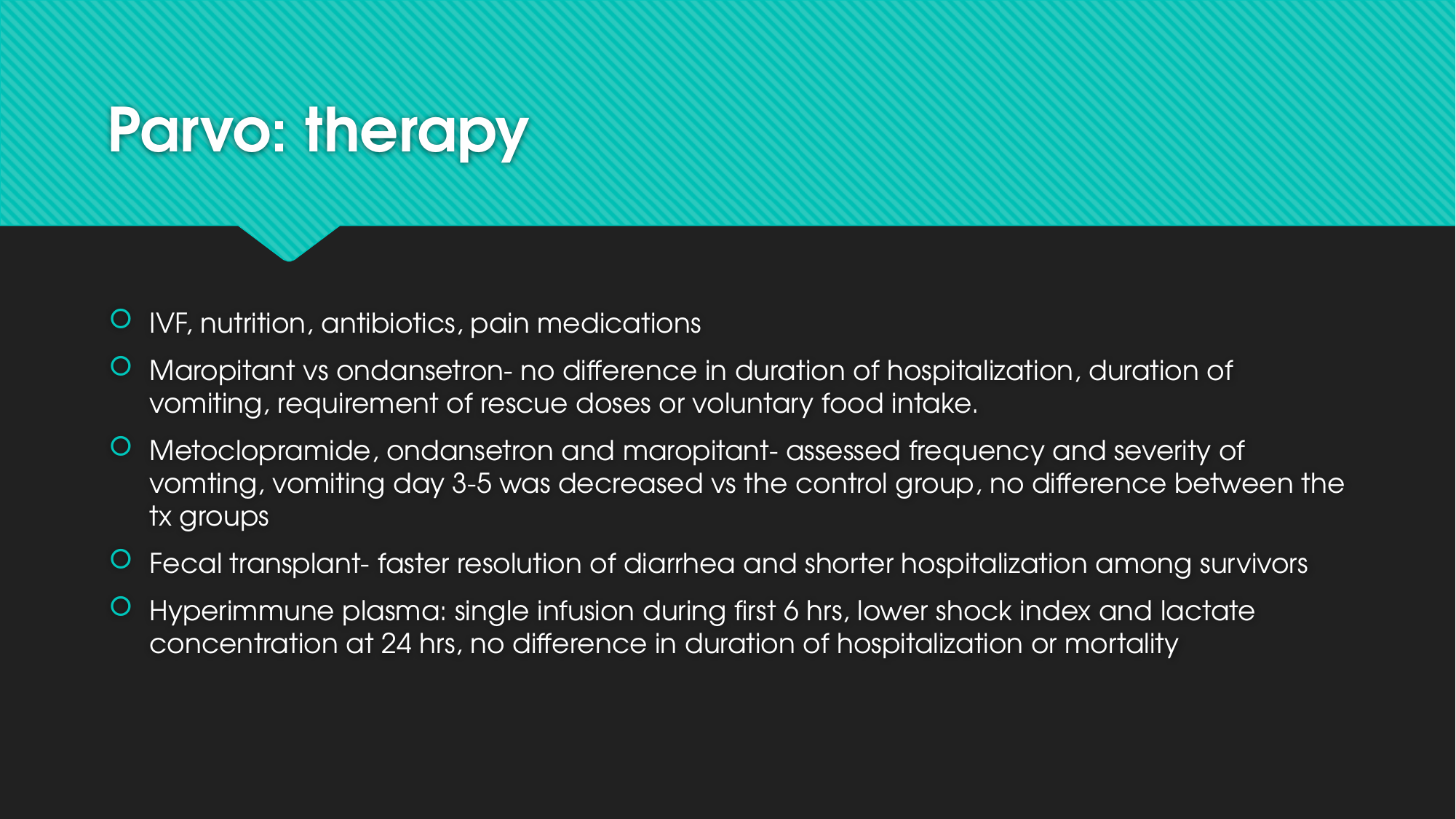

# Parvo: therapy
IVF, nutrition, antibiotics, pain medications
Maropitant vs ondansetron- no difference in duration of hospitalization, duration of vomiting, requirement of rescue doses or voluntary food intake.
Metoclopramide, ondansetron and maropitant- assessed frequency and severity of vomting, vomiting day 3-5 was decreased vs the control group, no difference between the tx groups
Fecal transplant- faster resolution of diarrhea and shorter hospitalization among survivors
Hyperimmune plasma: single infusion during first 6 hrs, lower shock index and lactate concentration at 24 hrs, no difference in duration of hospitalization or mortality